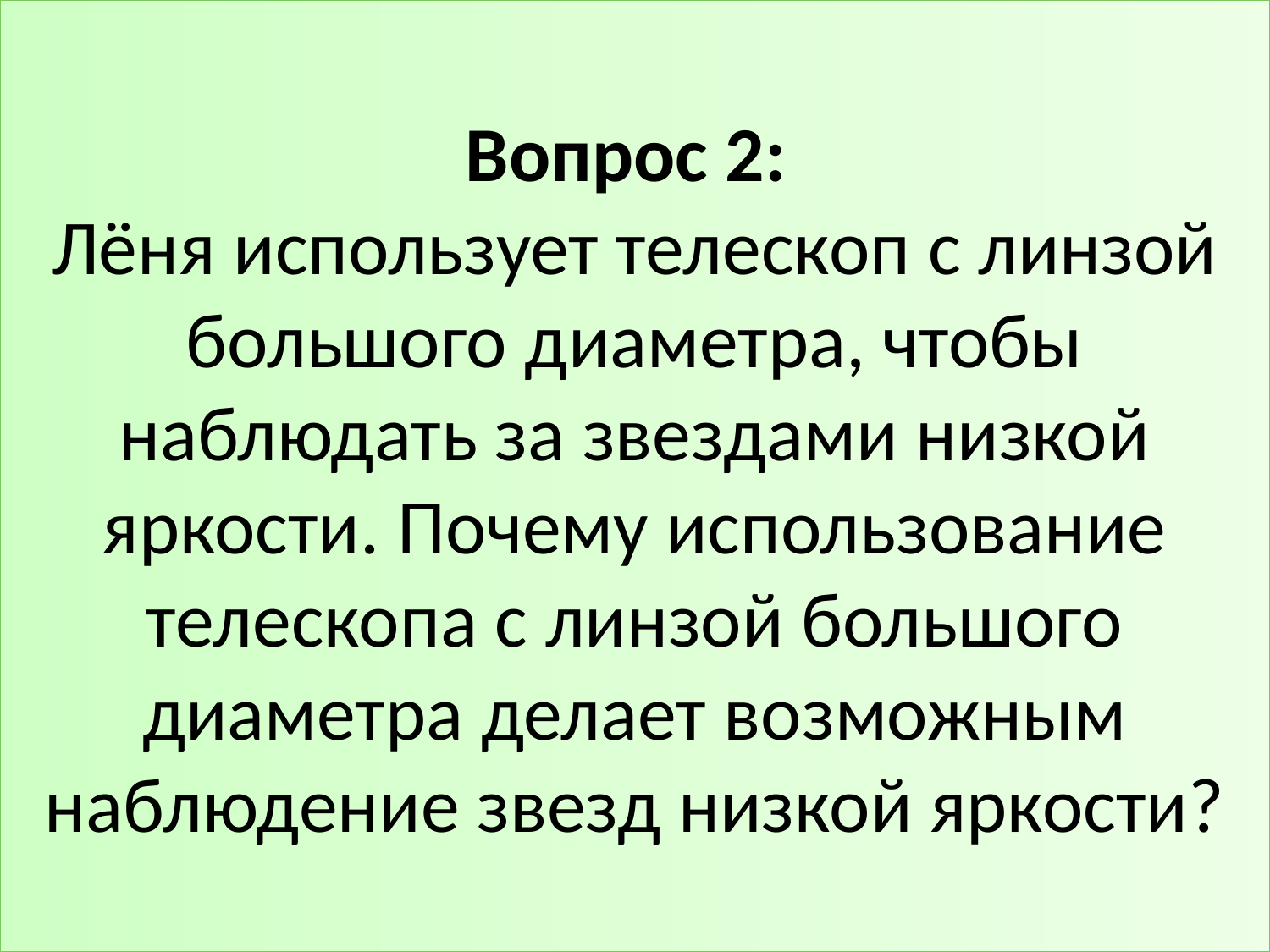

# Вопрос 2: Лёня использует телескоп с линзой большого диаметра, чтобы наблюдать за звездами низкой яркости. Почему использование телескопа с линзой большого диаметра делает возможным наблюдение звезд низкой яркости?